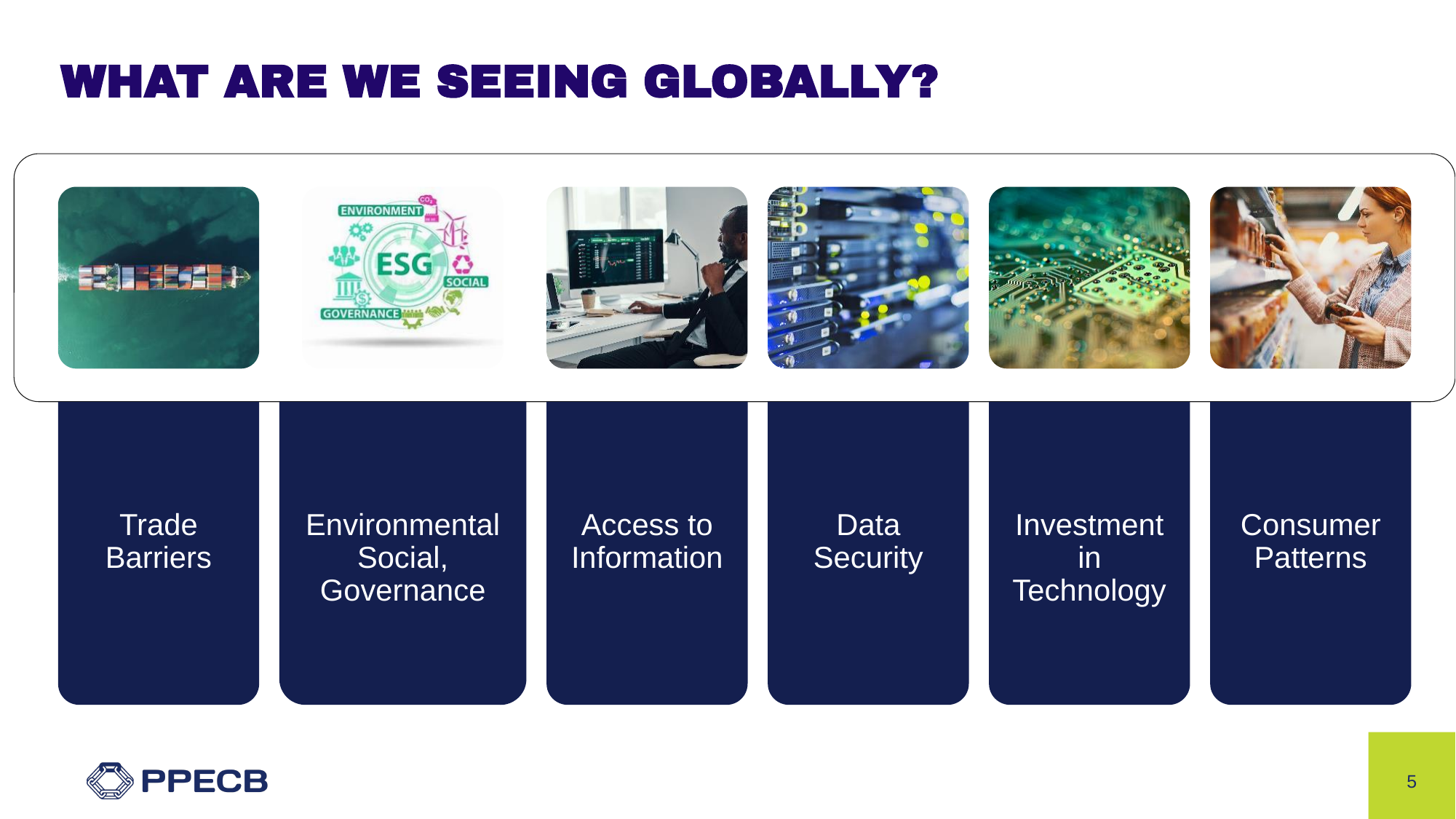

# WHAT ARE WE SEEING GLOBALLY?

Trade Barriers

Environmental
Social, Governance

Access to Information

Data Security

Investment in Technology

Consumer Patterns
5